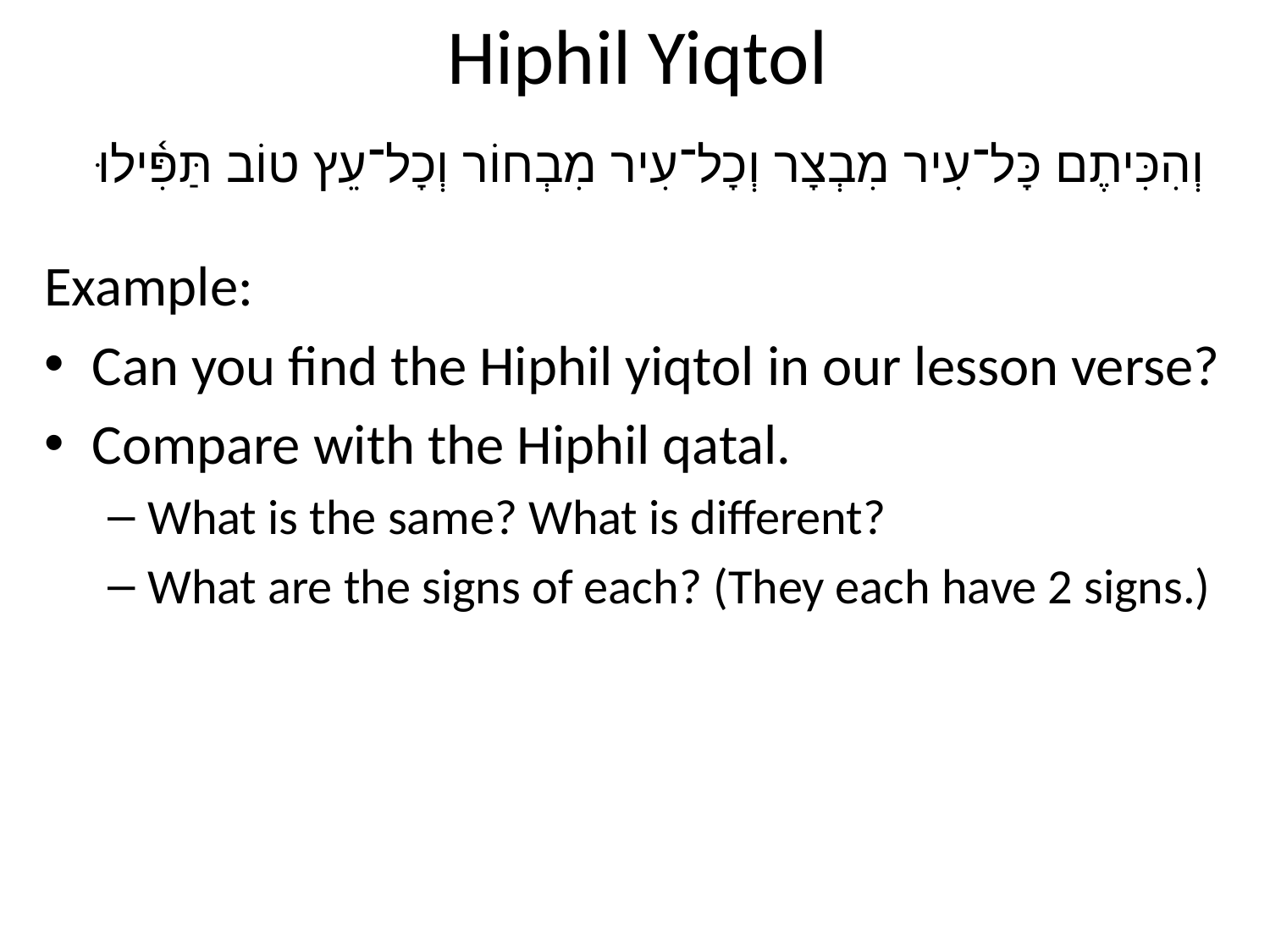

# Hiphil Yiqtol
וְהִכִּיתֶם כָּל־עִיר מִבְצָר וְכָל־עִיר מִבְחוֹר וְכָל־עֵץ טוֹב תַּפִּ֫ילוּ
Example:
Can you find the Hiphil yiqtol in our lesson verse?
Compare with the Hiphil qatal.
What is the same? What is different?
What are the signs of each? (They each have 2 signs.)